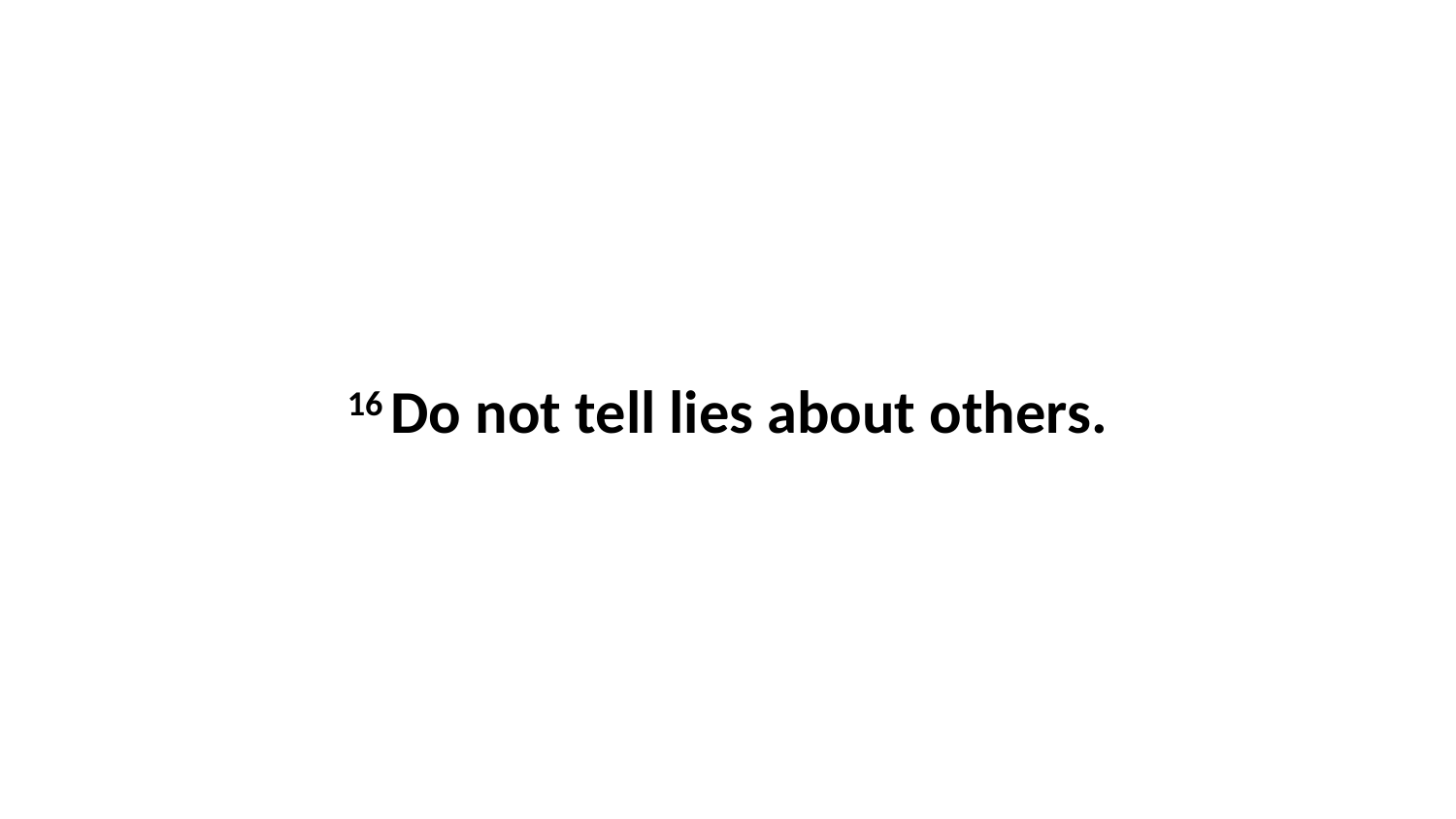

16 Do not tell lies about others.